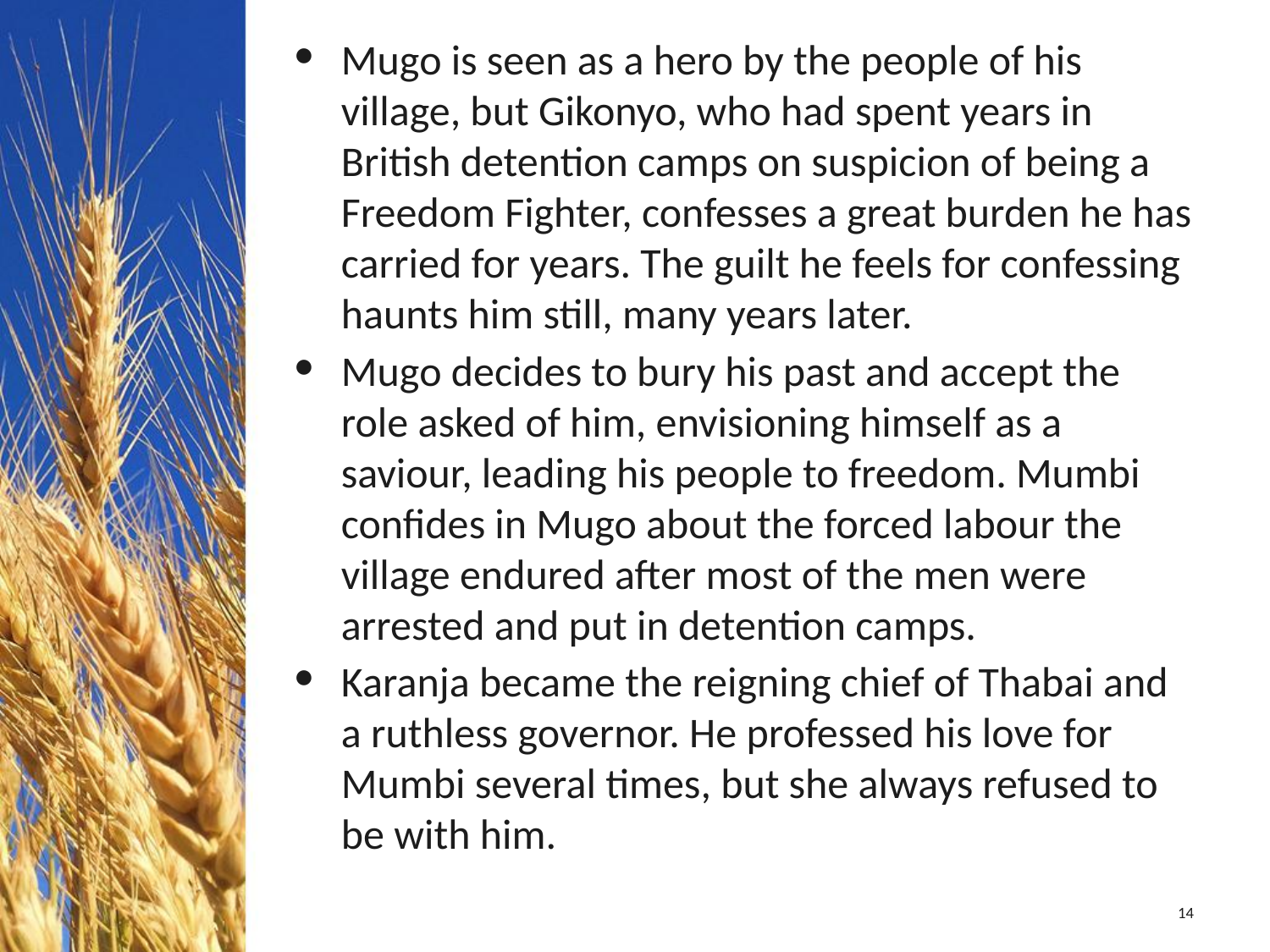

Mugo is seen as a hero by the people of his village, but Gikonyo, who had spent years in British detention camps on suspicion of being a Freedom Fighter, confesses a great burden he has carried for years. The guilt he feels for confessing haunts him still, many years later.
Mugo decides to bury his past and accept the role asked of him, envisioning himself as a saviour, leading his people to freedom. Mumbi confides in Mugo about the forced labour the village endured after most of the men were arrested and put in detention camps.
Karanja became the reigning chief of Thabai and a ruthless governor. He professed his love for Mumbi several times, but she always refused to be with him.

14